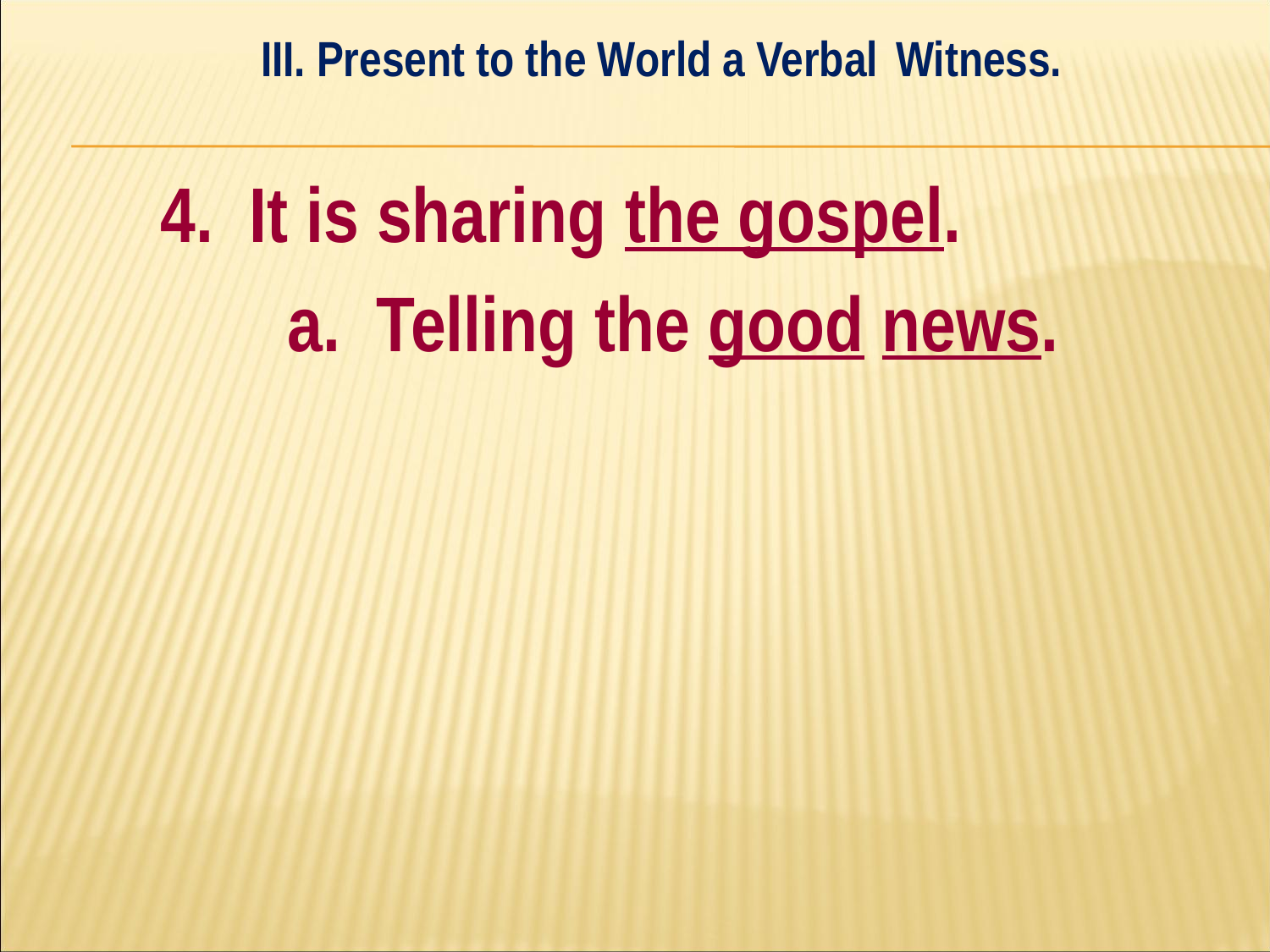

III. Present to the World a Verbal 	Witness.
#
	4.  It is sharing the gospel.
		a.  Telling the good news.